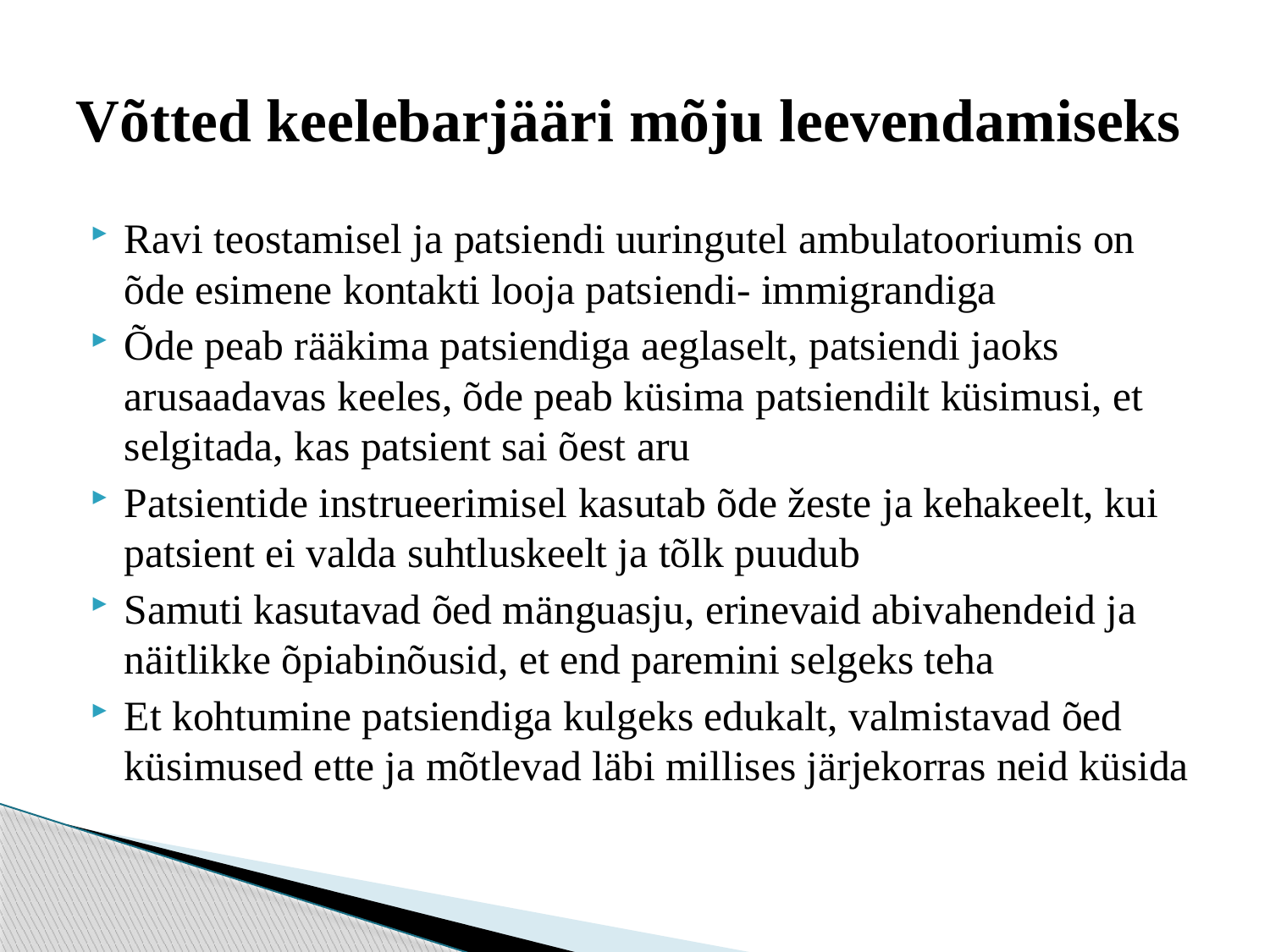

# Võtted keelebarjääri mõju leevendamiseks
Ravi teostamisel ja patsiendi uuringutel ambulatooriumis on õde esimene kontakti looja patsiendi- immigrandiga
Õde peab rääkima patsiendiga aeglaselt, patsiendi jaoks arusaadavas keeles, õde peab küsima patsiendilt küsimusi, et selgitada, kas patsient sai õest aru
Patsientide instrueerimisel kasutab õde žeste ja kehakeelt, kui patsient ei valda suhtluskeelt ja tõlk puudub
Samuti kasutavad õed mänguasju, erinevaid abivahendeid ja näitlikke õpiabinõusid, et end paremini selgeks teha
Et kohtumine patsiendiga kulgeks edukalt, valmistavad õed küsimused ette ja mõtlevad läbi millises järjekorras neid küsida